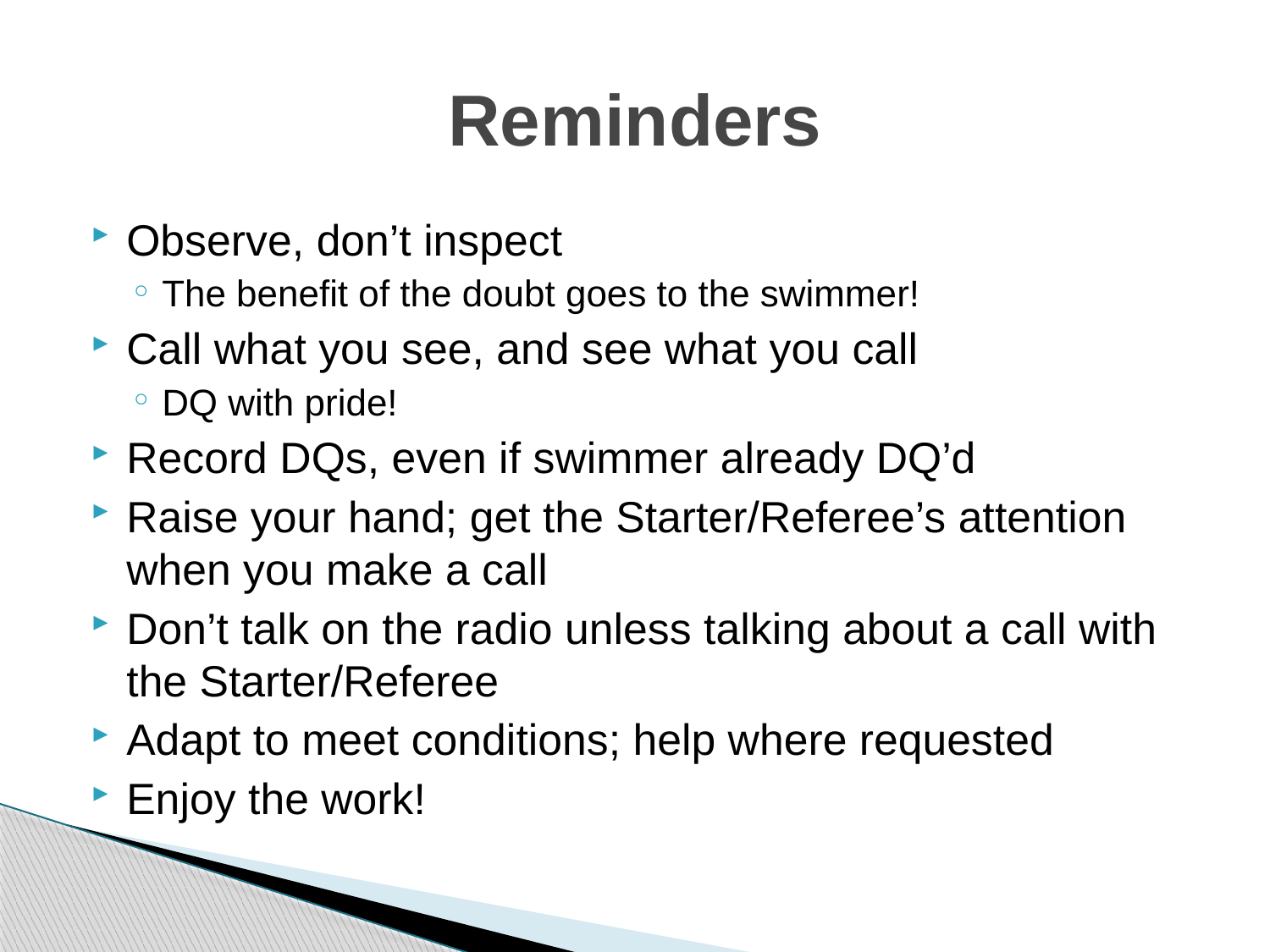

# Reminders
Observe, don’t inspect
The benefit of the doubt goes to the swimmer!
Call what you see, and see what you call
DQ with pride!
Record DQs, even if swimmer already DQ’d
Raise your hand; get the Starter/Referee’s attention when you make a call
Don’t talk on the radio unless talking about a call with the Starter/Referee
Adapt to meet conditions; help where requested
Enjoy the work!